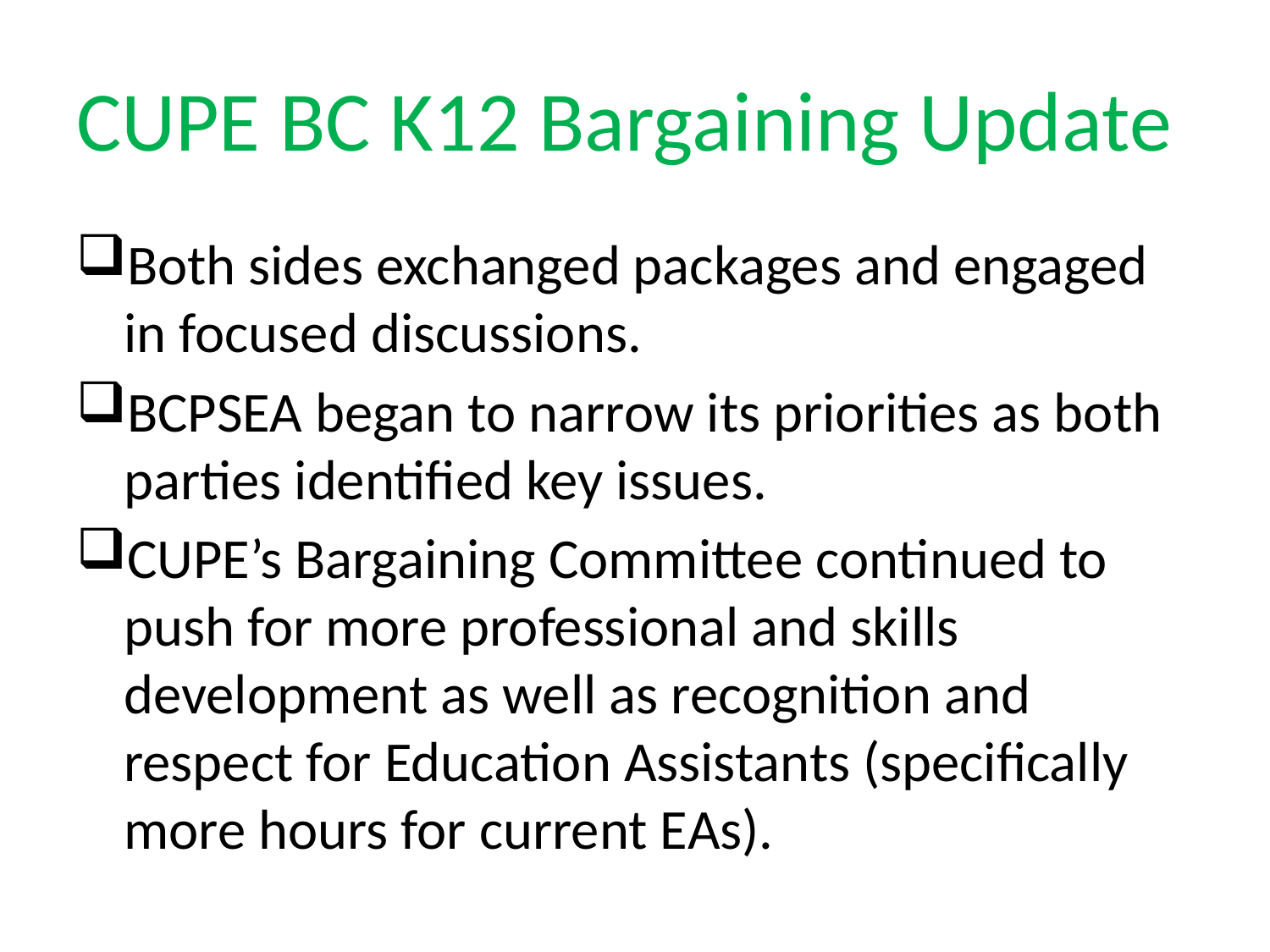

# CUPE BC K12 Bargaining Update
Both sides exchanged packages and engaged in focused discussions.
BCPSEA began to narrow its priorities as both parties identified key issues.
CUPE’s Bargaining Committee continued to push for more professional and skills development as well as recognition and respect for Education Assistants (specifically more hours for current EAs).